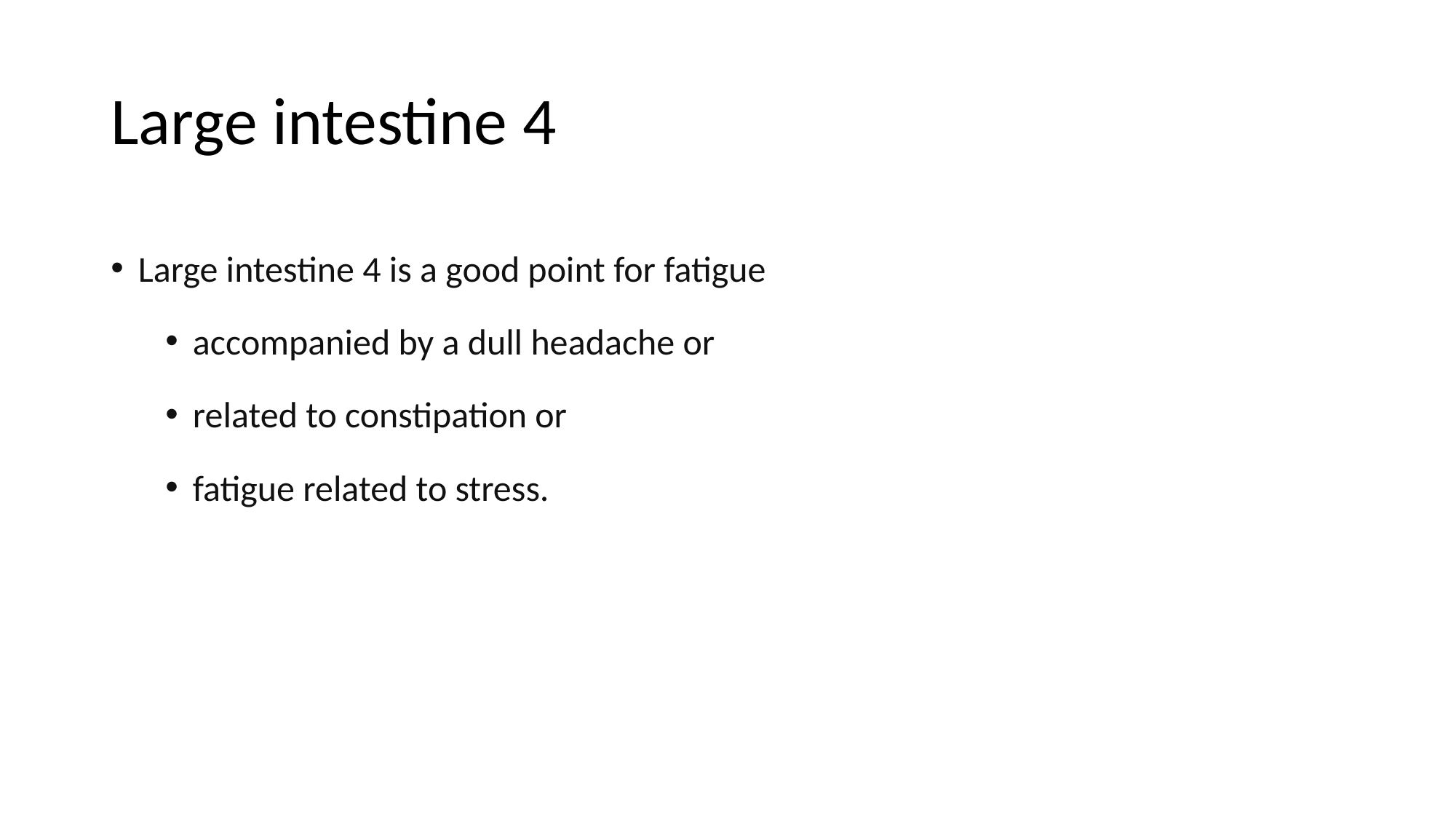

# Large intestine 4
Large intestine 4 is a good point for fatigue
accompanied by a dull headache or
related to constipation or
fatigue related to stress.